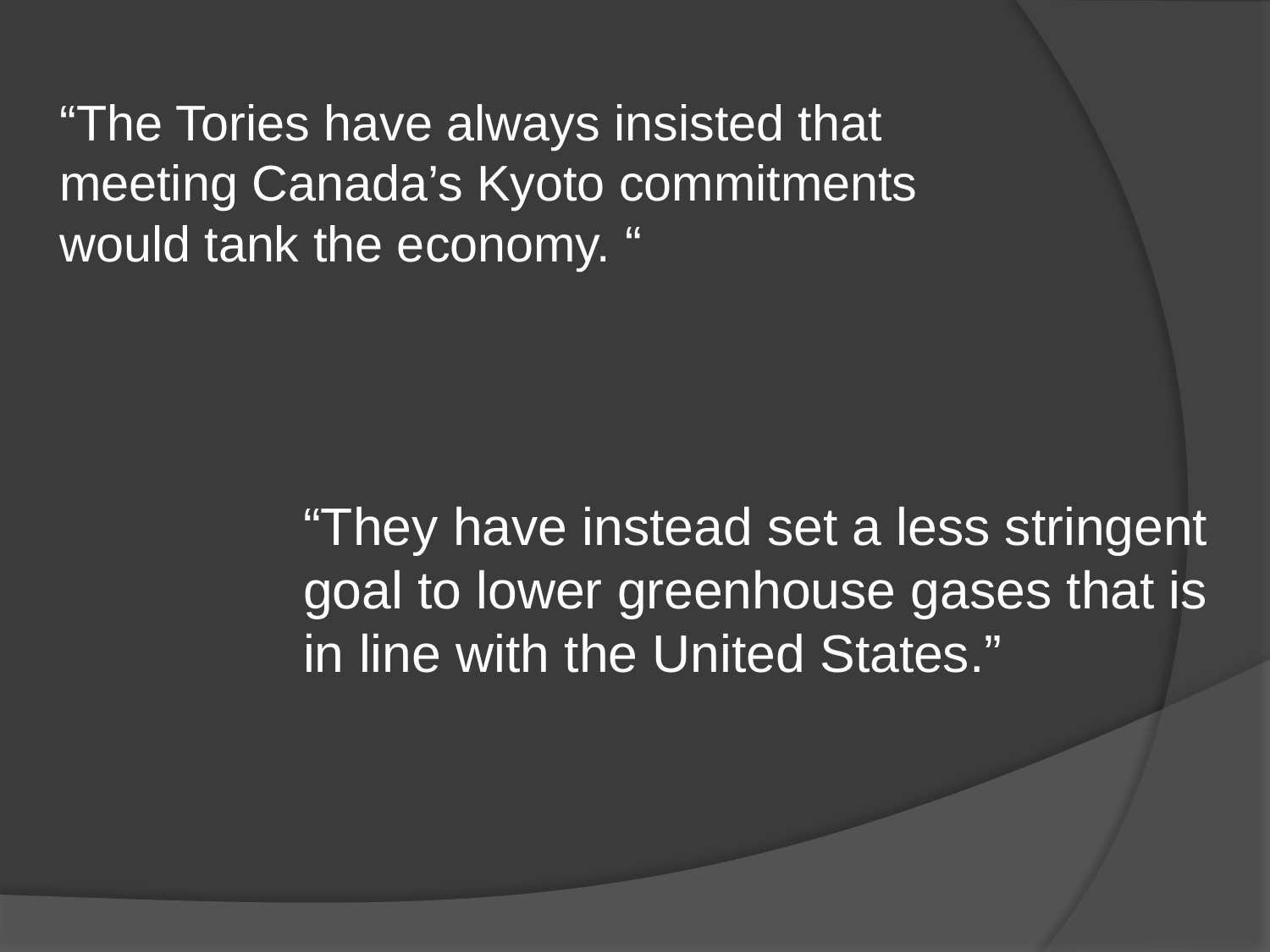

“The Tories have always insisted that meeting Canada’s Kyoto commitments would tank the economy. “
“They have instead set a less stringent goal to lower greenhouse gases that is in line with the United States.”